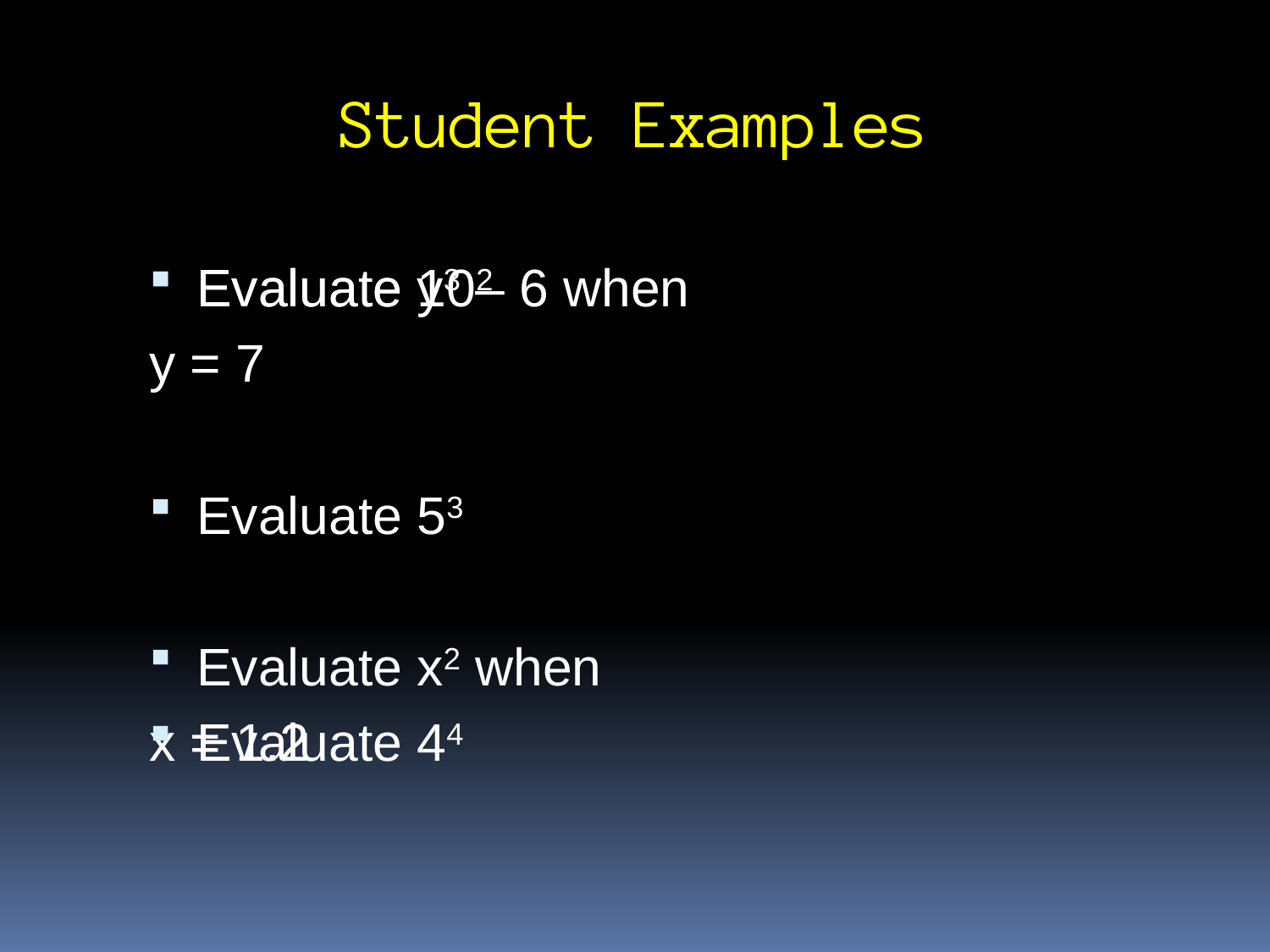

# Student Examples
Evaluate y3 – 6 when
y = 7

Evaluate x2 when
x = 1.2

Evaluate 102

Evaluate 53

Evaluate 44